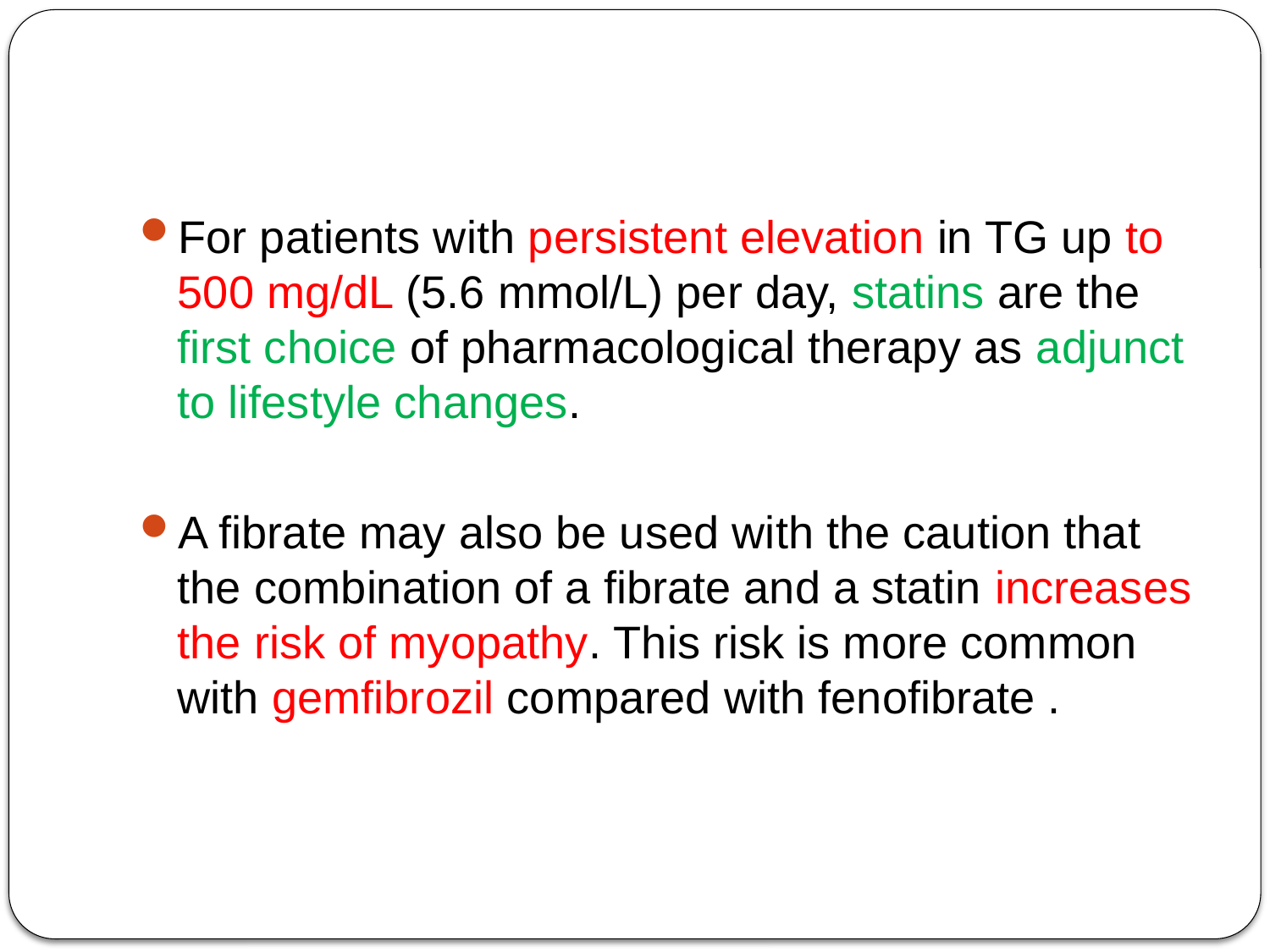

#
For patients with persistent elevation in TG up to 500 mg/dL (5.6 mmol/L) per day, statins are the first choice of pharmacological therapy as adjunct to lifestyle changes.

A fibrate may also be used with the caution that the combination of a fibrate and a statin increases the risk of myopathy. This risk is more common with gemfibrozil compared with fenofibrate .